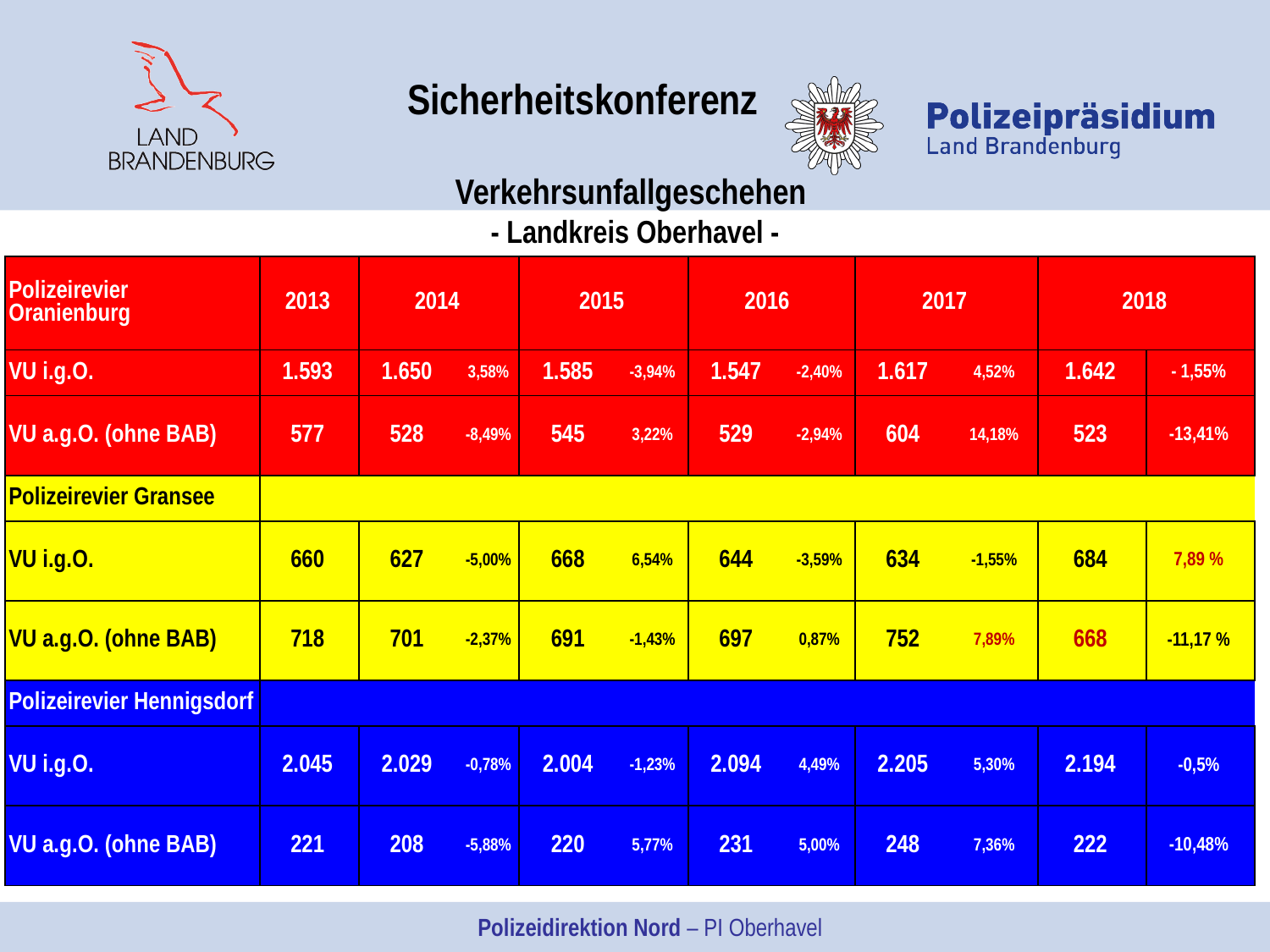

Sicherheitskonferenz
Verkehrsunfallgeschehen
- Landkreis Oberhavel -
| Polizeirevier Oranienburg | 2013 | 2014 |  | 2015 |  | 2016 |  | 2017 |  | 2018 |  |
| --- | --- | --- | --- | --- | --- | --- | --- | --- | --- | --- | --- |
| VU i.g.O. | 1.593 | 1.650 | 3,58% | 1.585 | -3,94% | 1.547 | -2,40% | 1.617 | 4,52% | 1.642 | - 1,55% |
| VU a.g.O. (ohne BAB) | 577 | 528 | -8,49% | 545 | 3,22% | 529 | -2,94% | 604 | 14,18% | 523 | -13,41% |
| Polizeirevier Gransee |  |  |  |  |  |  |  |  |  |  |  |
| VU i.g.O. | 660 | 627 | -5,00% | 668 | 6,54% | 644 | -3,59% | 634 | -1,55% | 684 | 7,89 % |
| VU a.g.O. (ohne BAB) | 718 | 701 | -2,37% | 691 | -1,43% | 697 | 0,87% | 752 | 7,89% | 668 | -11,17 % |
| Polizeirevier Hennigsdorf |  |  |  |  |  |  |  |  |  |  |  |
| VU i.g.O. | 2.045 | 2.029 | -0,78% | 2.004 | -1,23% | 2.094 | 4,49% | 2.205 | 5,30% | 2.194 | -0,5% |
| VU a.g.O. (ohne BAB) | 221 | 208 | -5,88% | 220 | 5,77% | 231 | 5,00% | 248 | 7,36% | 222 | -10,48% |
Polizeidirektion Nord – PI Oberhavel